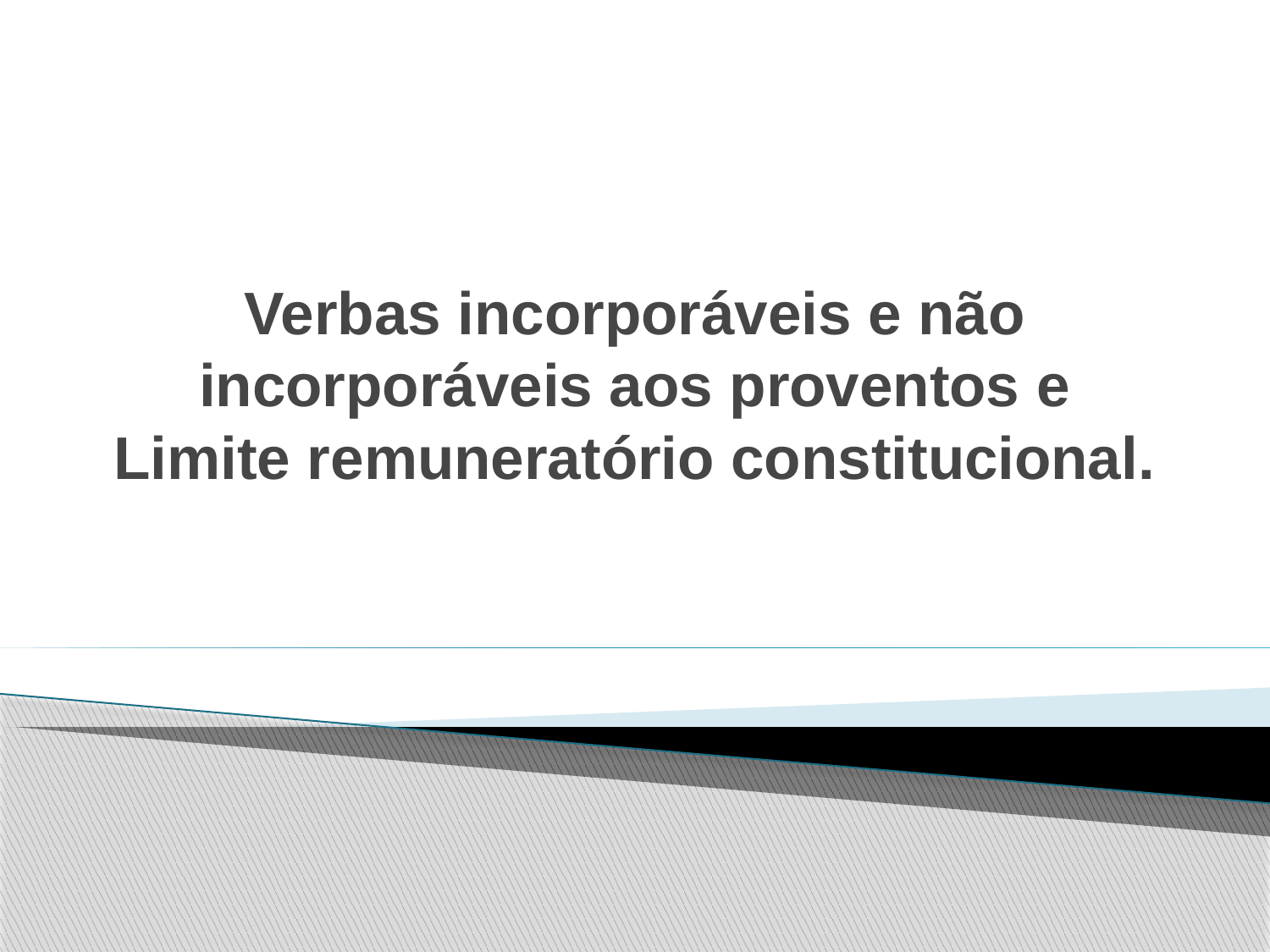

# Verbas incorporáveis e não incorporáveis aos proventos e Limite remuneratório constitucional.
.